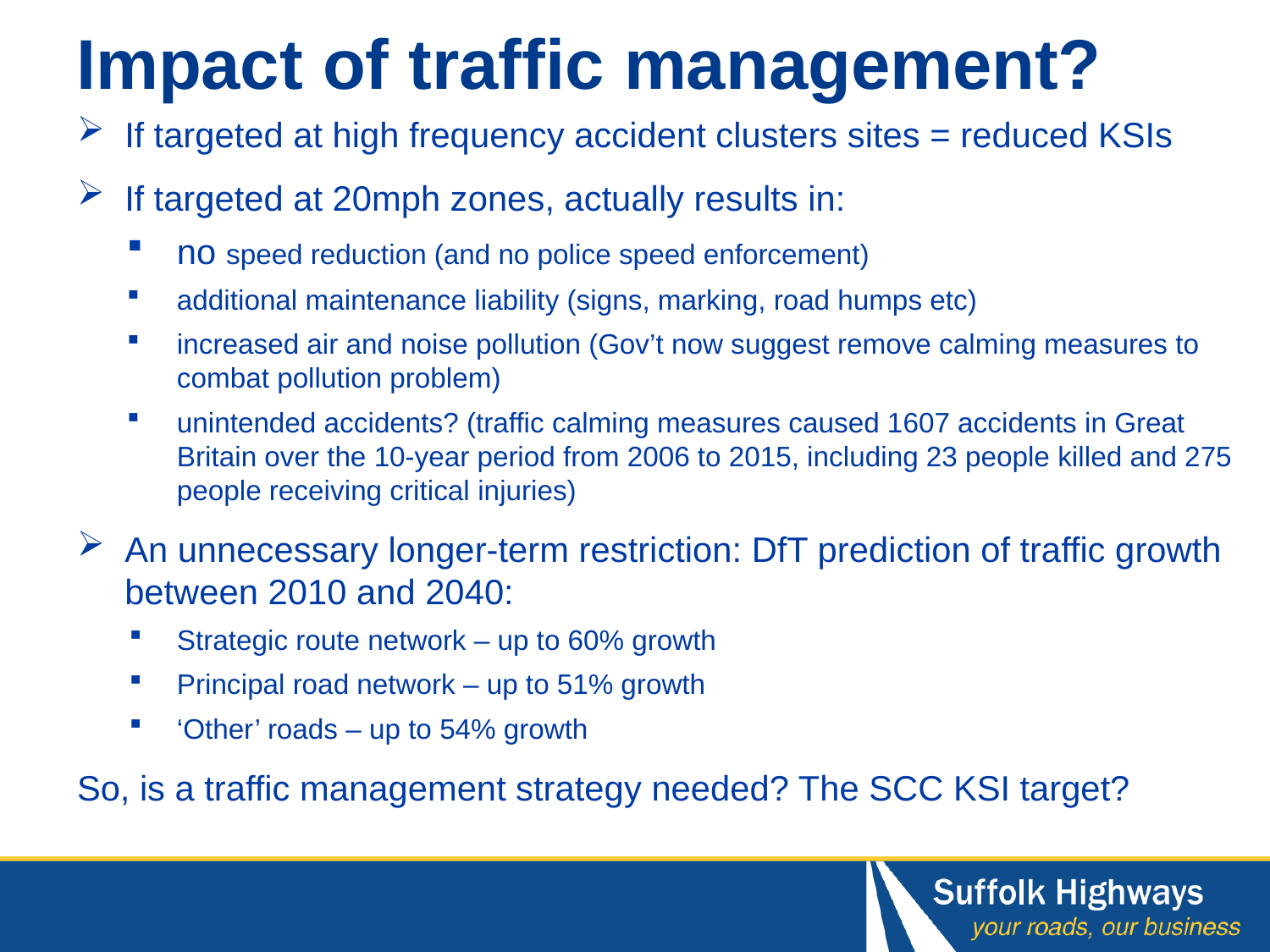

# Impact of traffic management?
If targeted at high frequency accident clusters sites = reduced KSIs
If targeted at 20mph zones, actually results in:
no speed reduction (and no police speed enforcement)
additional maintenance liability (signs, marking, road humps etc)
increased air and noise pollution (Gov’t now suggest remove calming measures to combat pollution problem)
unintended accidents? (traffic calming measures caused 1607 accidents in Great Britain over the 10-year period from 2006 to 2015, including 23 people killed and 275 people receiving critical injuries)
An unnecessary longer-term restriction: DfT prediction of traffic growth between 2010 and 2040:
Strategic route network – up to 60% growth
Principal road network – up to 51% growth
‘Other’ roads – up to 54% growth
So, is a traffic management strategy needed? The SCC KSI target?